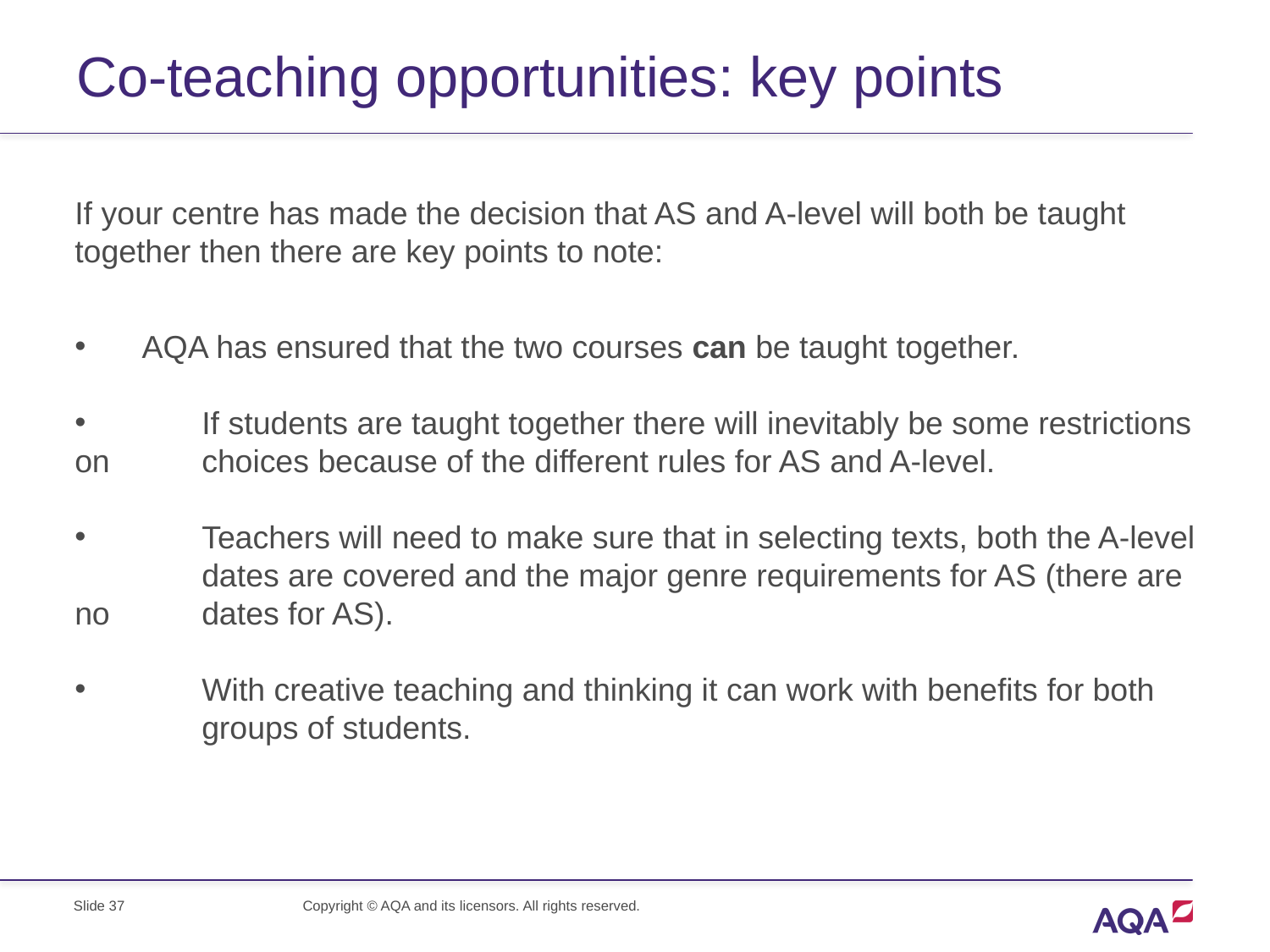

# Co-teaching opportunities: key points
If your centre has made the decision that AS and A-level will both be taught together then there are key points to note:

  AQA has ensured that the two courses can be taught together.

	If students are taught together there will inevitably be some restrictions on 	choices because of the different rules for AS and A-level.

	Teachers will need to make sure that in selecting texts, both the A-level 	dates are covered and the major genre requirements for AS (there are no 	dates for AS).

	With creative teaching and thinking it can work with benefits for both 	groups of students.

Slide 37
Copyright © AQA and its licensors. All rights reserved.